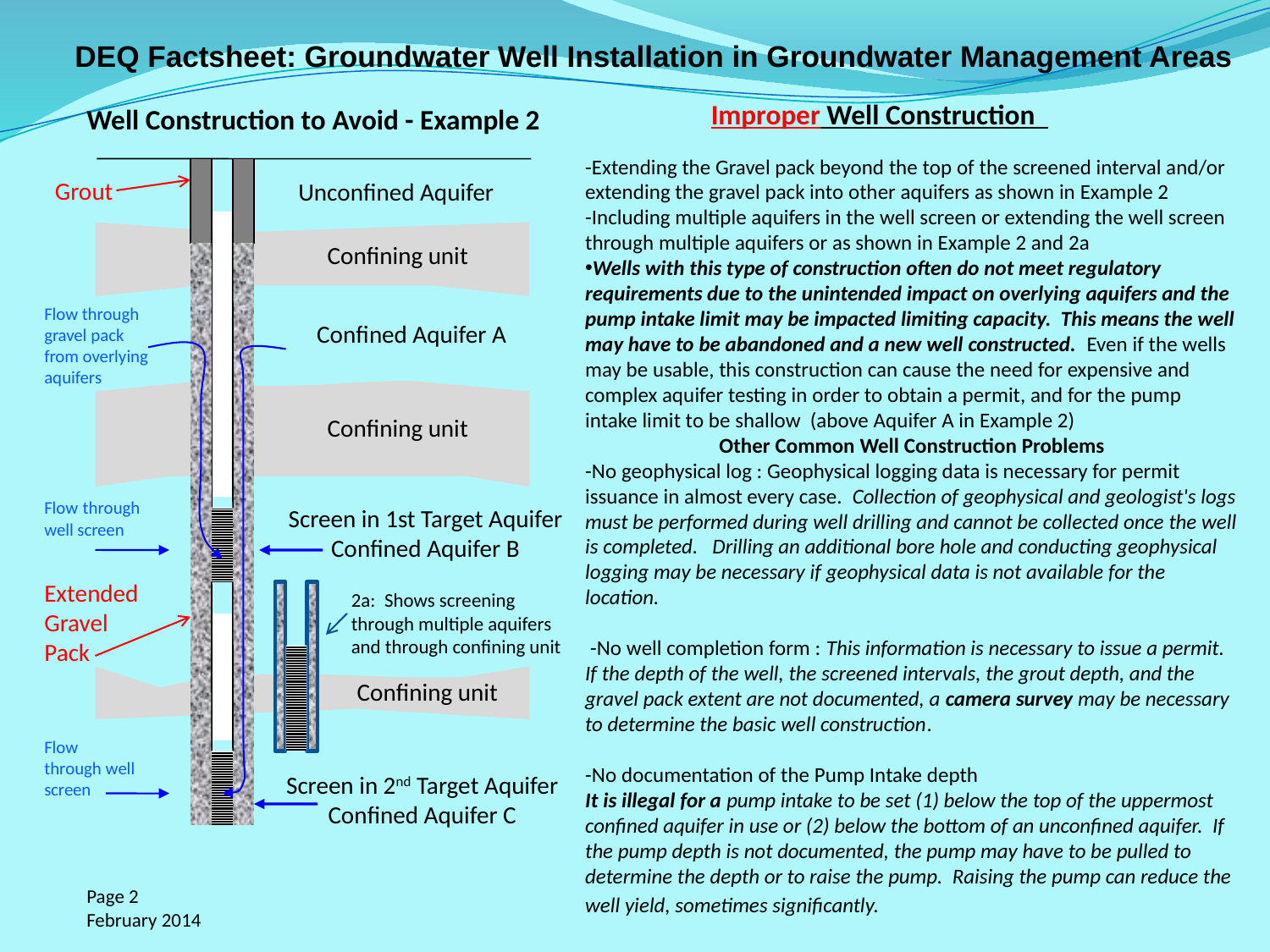

# DEQ Factsheet: Groundwater Well Installation in Groundwater Management Areas
Improper Well Construction
Well Construction to Avoid - Example 2
-Extending the Gravel pack beyond the top of the screened interval and/or extending the gravel pack into other aquifers as shown in Example 2
-Including multiple aquifers in the well screen or extending the well screen through multiple aquifers or as shown in Example 2 and 2a
Wells with this type of construction often do not meet regulatory requirements due to the unintended impact on overlying aquifers and the pump intake limit may be impacted limiting capacity.  This means the well may have to be abandoned and a new well constructed.  Even if the wells may be usable, this construction can cause the need for expensive and complex aquifer testing in order to obtain a permit, and for the pump intake limit to be shallow  (above Aquifer A in Example 2)
Other Common Well Construction Problems
-No geophysical log : Geophysical logging data is necessary for permit issuance in almost every case.  Collection of geophysical and geologist's logs must be performed during well drilling and cannot be collected once the well is completed.   Drilling an additional bore hole and conducting geophysical logging may be necessary if geophysical data is not available for the location.

 -No well completion form : This information is necessary to issue a permit.  If the depth of the well, the screened intervals, the grout depth, and the gravel pack extent are not documented, a camera survey may be necessary to determine the basic well construction.

-No documentation of the Pump Intake depth
It is illegal for a pump intake to be set (1) below the top of the uppermost confined aquifer in use or (2) below the bottom of an unconfined aquifer.  If the pump depth is not documented, the pump may have to be pulled to determine the depth or to raise the pump.  Raising the pump can reduce the well yield, sometimes significantly.

Grout
Unconfined Aquifer

Confining unit

Flow through gravel pack from overlying aquifers
Confined Aquifer A

Confining unit
Flow through well screen
Screen in 1st Target Aquifer
Confined Aquifer B

ExtendedGravel Pack

2a:  Shows screening
through multiple aquifers  and through confining unit

Confining unit
Flow
through well screen

Screen in 2nd Target Aquifer
Confined Aquifer C

Page 2
February 2014